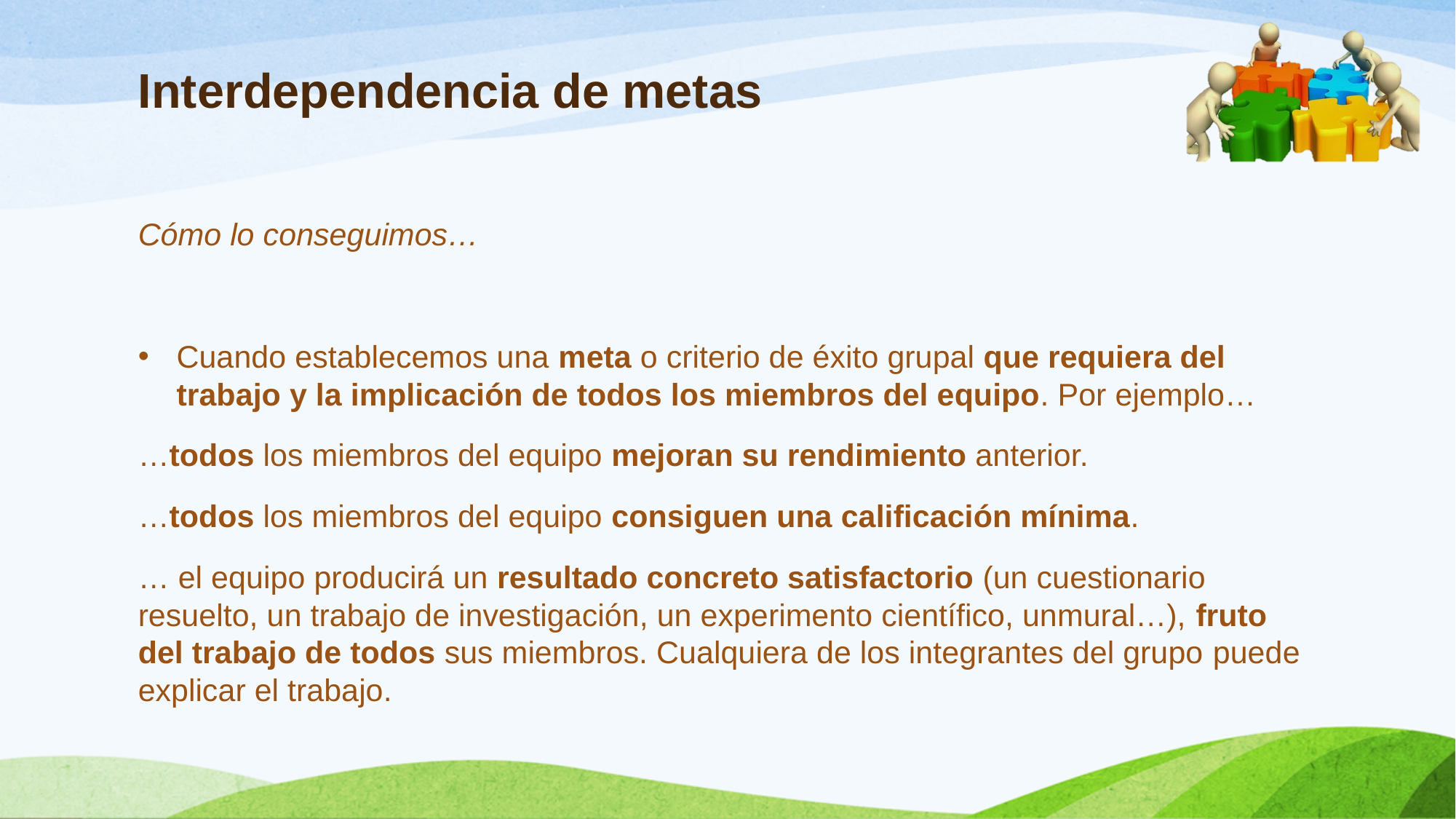

# Interdependencia de metas
Cómo lo conseguimos…

Cuando establecemos una meta o criterio de éxito grupal que requiera del trabajo y la implicación de todos los miembros del equipo. Por ejemplo…
…todos los miembros del equipo mejoran su rendimiento anterior.
…todos los miembros del equipo consiguen una calificación mínima.
… el equipo producirá un resultado concreto satisfactorio (un cuestionario resuelto, un trabajo de investigación, un experimento científico, unmural…), fruto del trabajo de todos sus miembros. Cualquiera de los integrantes del grupo puede explicar el trabajo.